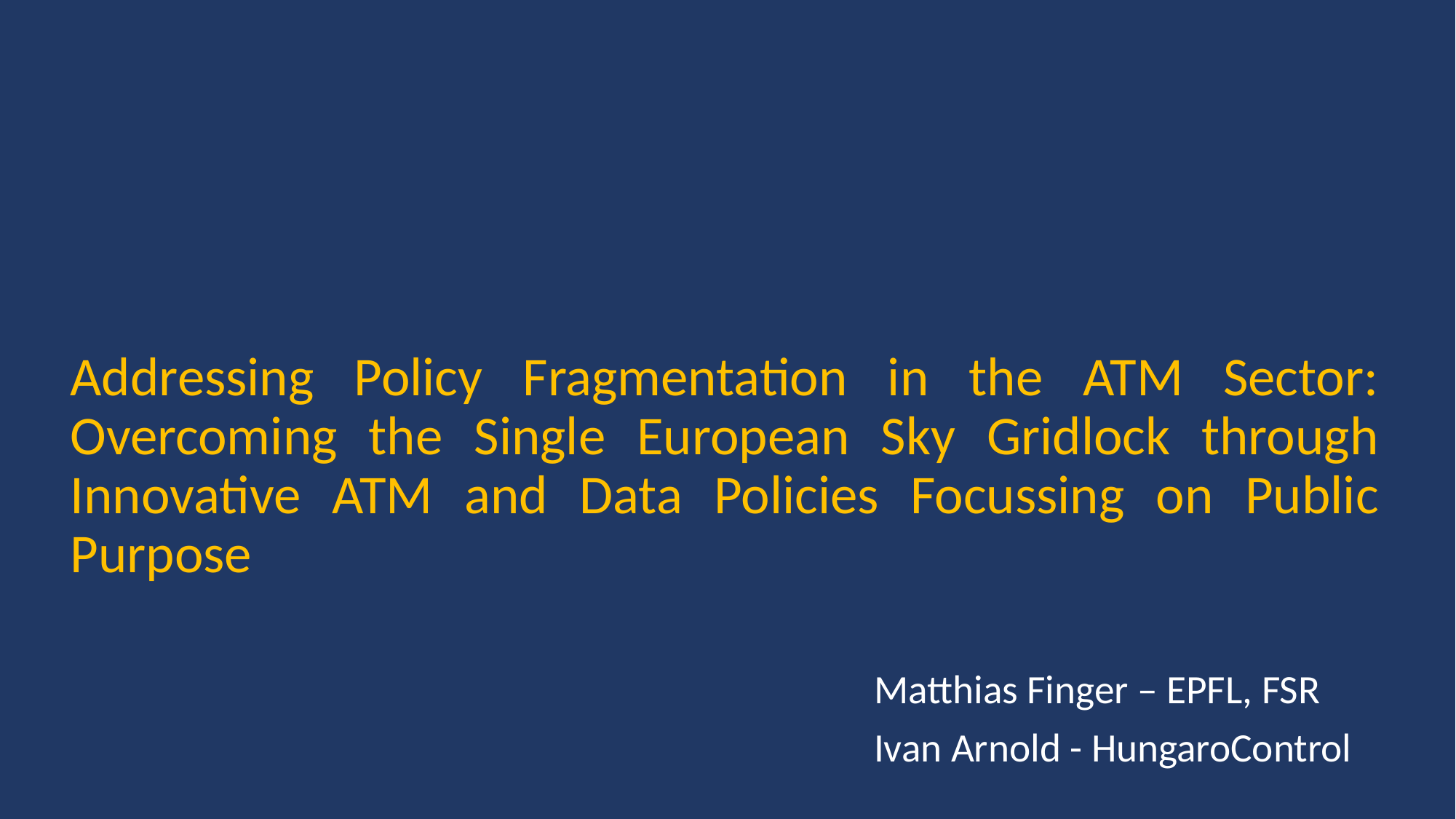

# Addressing Policy Fragmentation in the ATM Sector: Overcoming the Single European Sky Gridlock through Innovative ATM and Data Policies Focussing on Public Purpose

Matthias Finger – EPFL, FSR
Ivan Arnold - HungaroControl